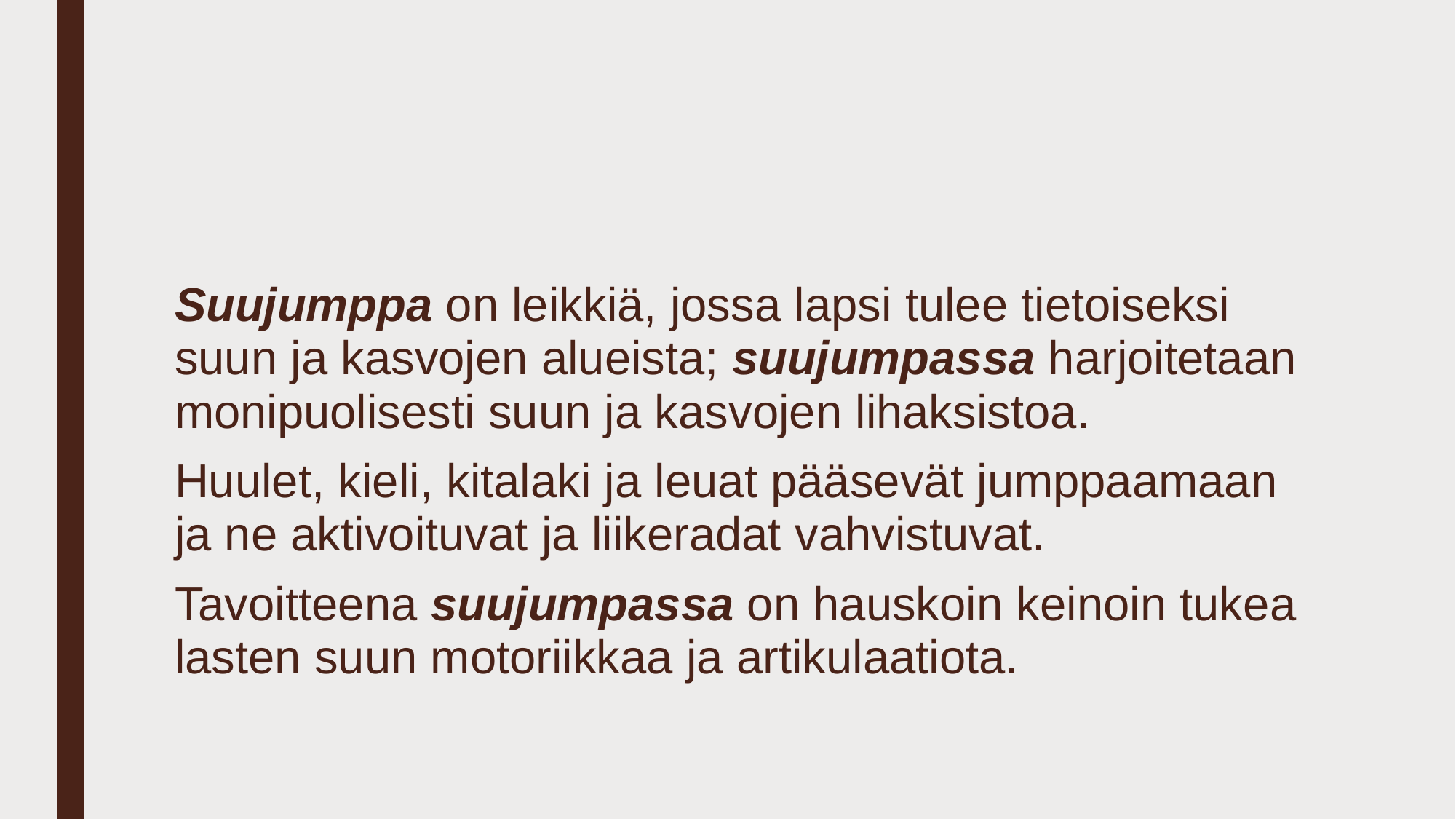

#
Suujumppa on leikkiä, jossa lapsi tulee tietoiseksi suun ja kasvojen alueista; suujumpassa harjoitetaan monipuolisesti suun ja kasvojen lihaksistoa.
Huulet, kieli, kitalaki ja leuat pääsevät jumppaamaan ja ne aktivoituvat ja liikeradat vahvistuvat.
Tavoitteena suujumpassa on hauskoin keinoin tukea lasten suun motoriikkaa ja artikulaatiota.